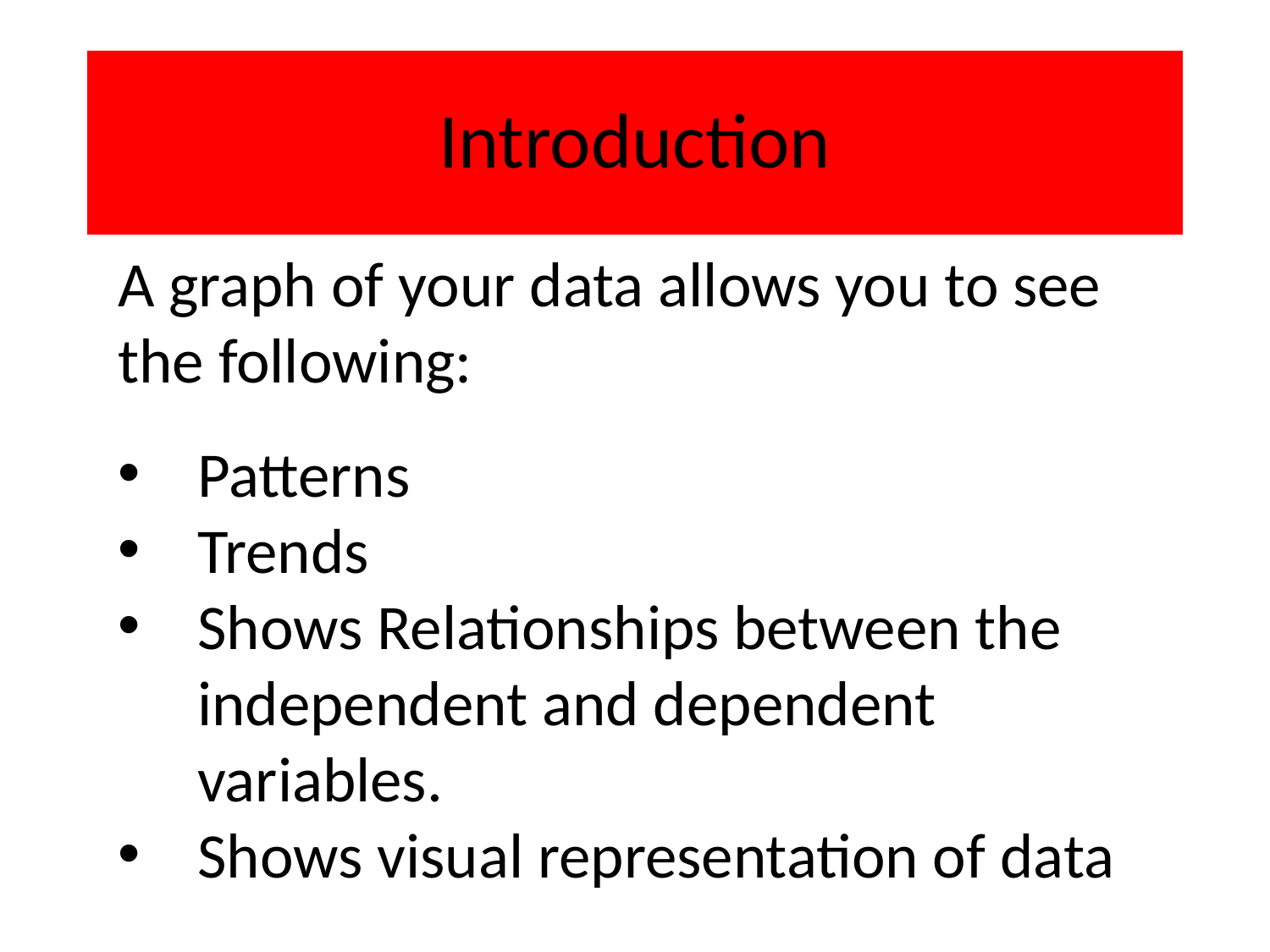

# Introduction
A graph of your data allows you to see the following:

Patterns
Trends
Shows Relationships between the independent and dependent variables.
Shows visual representation of data